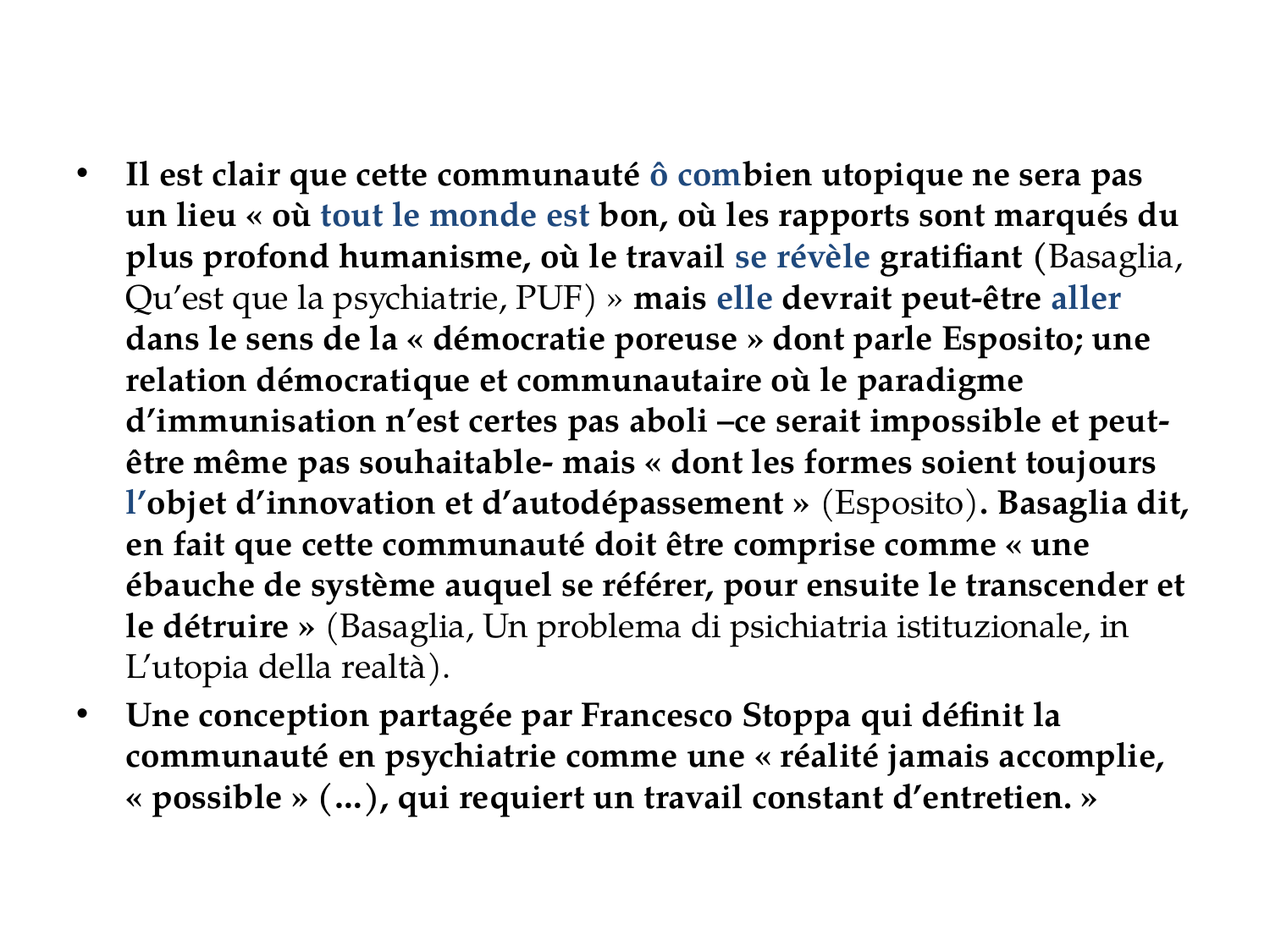

#
Il est clair que cette communauté ô combien utopique ne sera pas un lieu « où tout le monde est bon, où les rapports sont marqués du plus profond humanisme, où le travail se révèle gratifiant (Basaglia, Qu’est que la psychiatrie, PUF) » mais elle devrait peut-être aller dans le sens de la « démocratie poreuse » dont parle Esposito; une relation démocratique et communautaire où le paradigme d’immunisation n’est certes pas aboli –ce serait impossible et peut-être même pas souhaitable- mais « dont les formes soient toujours l’objet d’innovation et d’autodépassement » (Esposito). Basaglia dit, en fait que cette communauté doit être comprise comme « une ébauche de système auquel se référer, pour ensuite le transcender et le détruire » (Basaglia, Un problema di psichiatria istituzionale, in L’utopia della realtà).
Une conception partagée par Francesco Stoppa qui définit la communauté en psychiatrie comme une « réalité jamais accomplie, « possible » (…), qui requiert un travail constant d’entretien. »